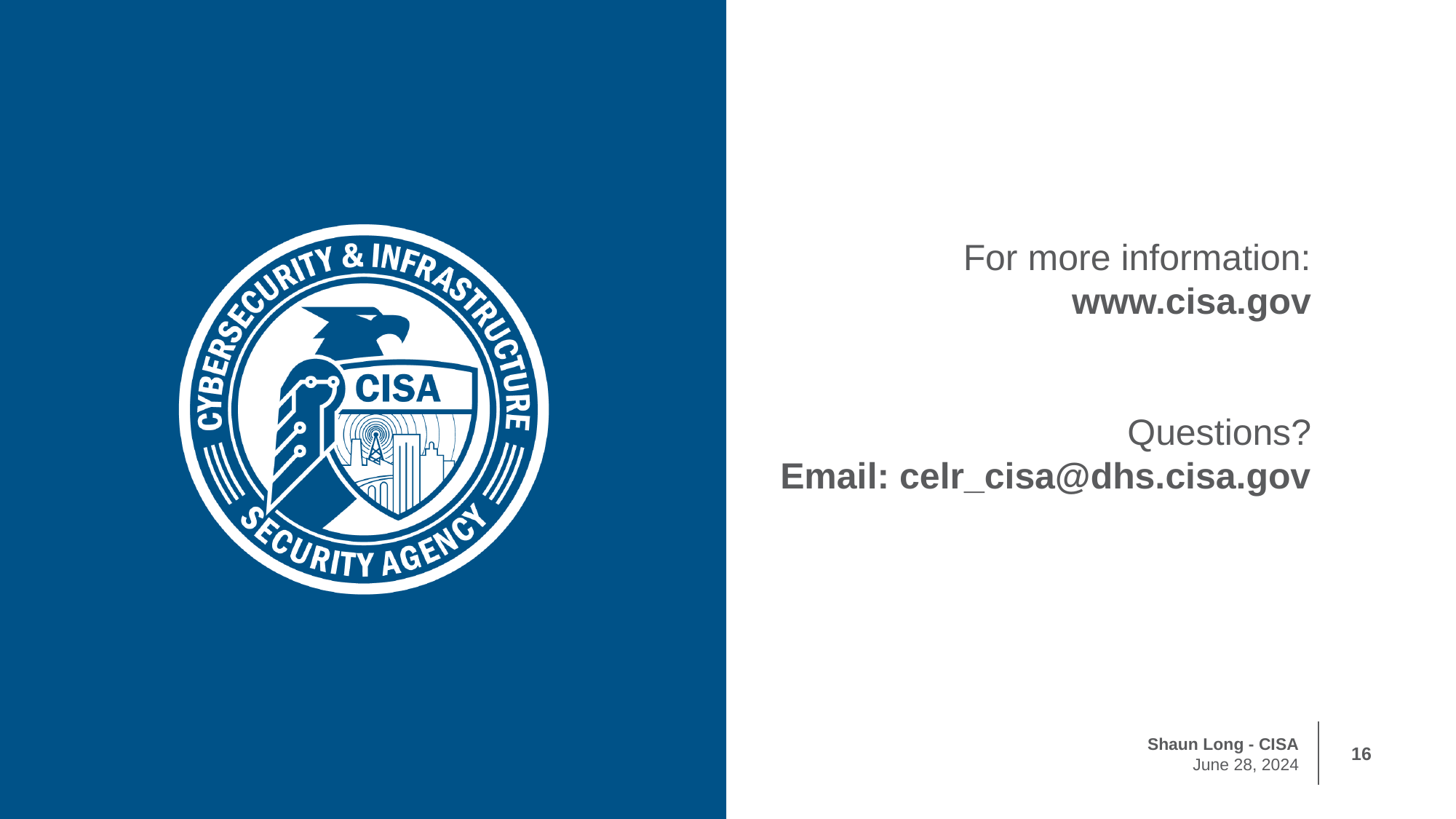

For more information:
www.cisa.gov

Questions?
Email: celr_cisa@dhs.cisa.gov

16